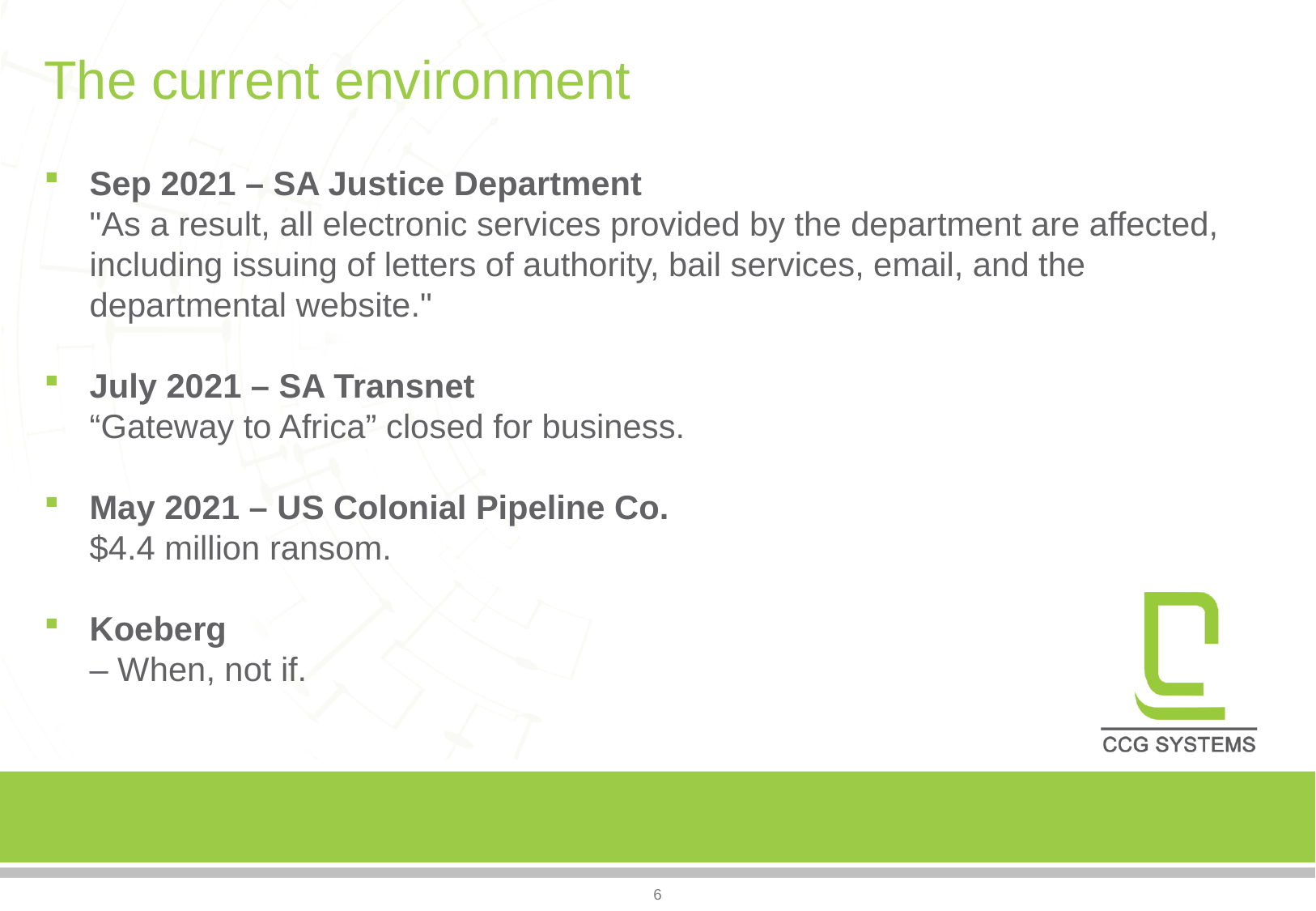

# The current environment
Sep 2021 – SA Justice Department
"As a result, all electronic services provided by the department are affected, including issuing of letters of authority, bail services, email, and the departmental website."
July 2021 – SA Transnet
“Gateway to Africa” closed for business.
May 2021 – US Colonial Pipeline Co.
$4.4 million ransom.
Koeberg
– When, not if.